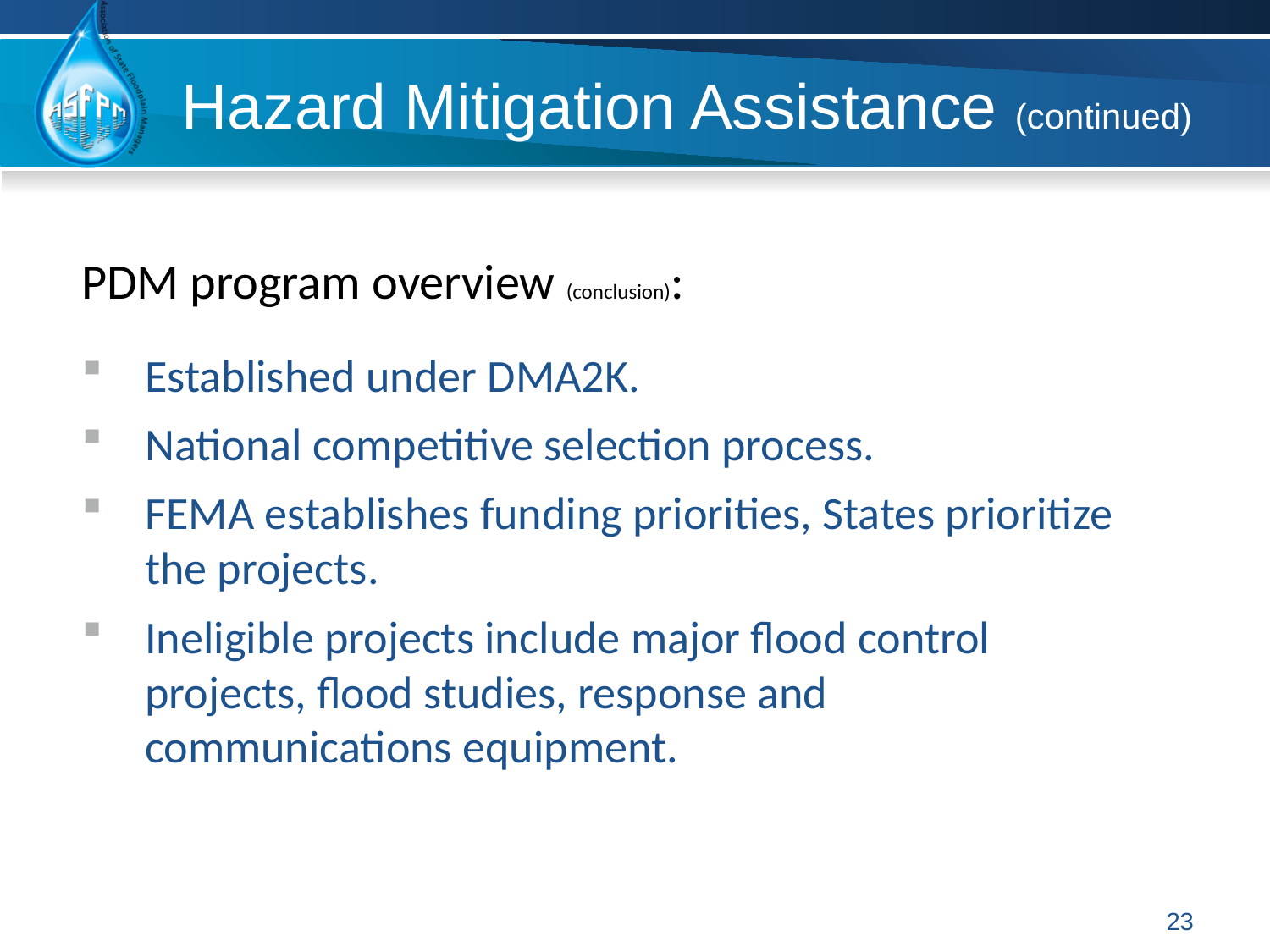

Hazard Mitigation Assistance (continued)

PDM program overview (conclusion):

Established under DMA2K.
National competitive selection process.
FEMA establishes funding priorities, States prioritize the projects.
Ineligible projects include major flood control projects, flood studies, response and communications equipment.

23